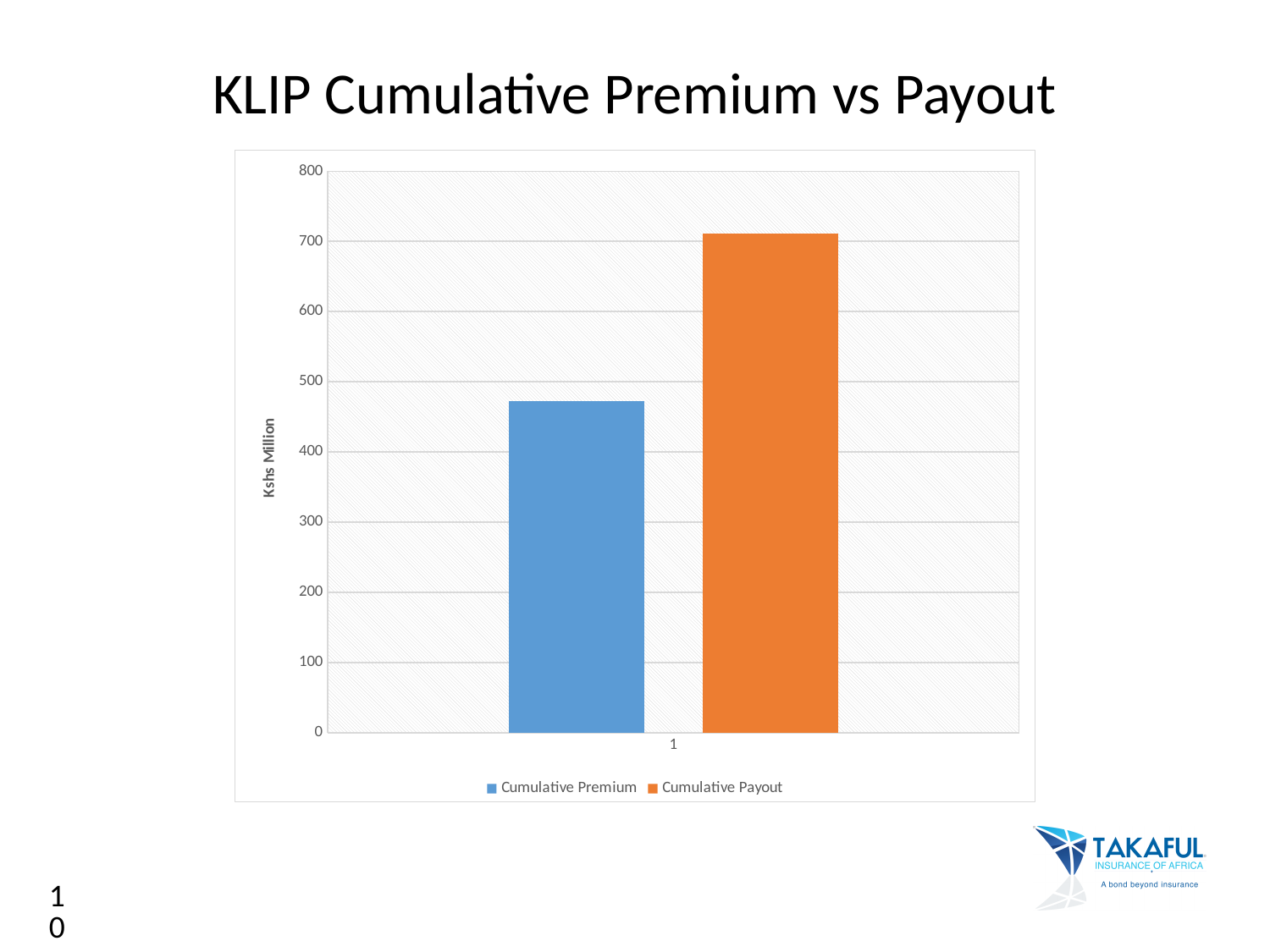

# KLIP Cumulative Premium vs Payout

### Chart

| Category | Cumulative Premium | Cumulative Payout |
|---|---|---|